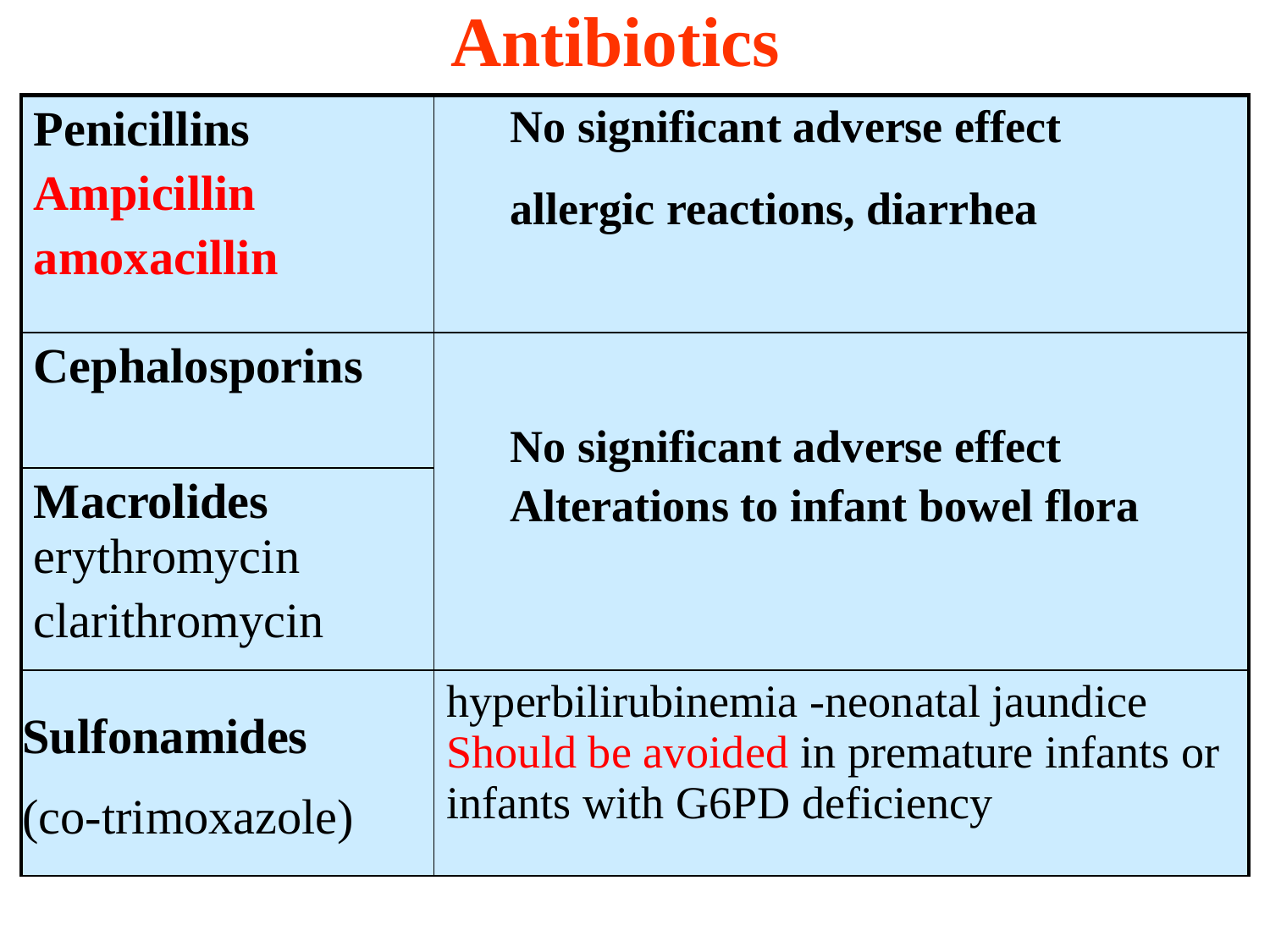

Antibiotics
| Penicillins Ampicillin amoxacillin | No significant adverse effect allergic reactions, diarrhea |
| --- | --- |
| Cephalosporins | No significant adverse effect Alterations to infant bowel flora |
| Macrolides erythromycin clarithromycin |  |
| Sulfonamides (co-trimoxazole) | hyperbilirubinemia -neonatal jaundice Should be avoided in premature infants or infants with G6PD deficiency |